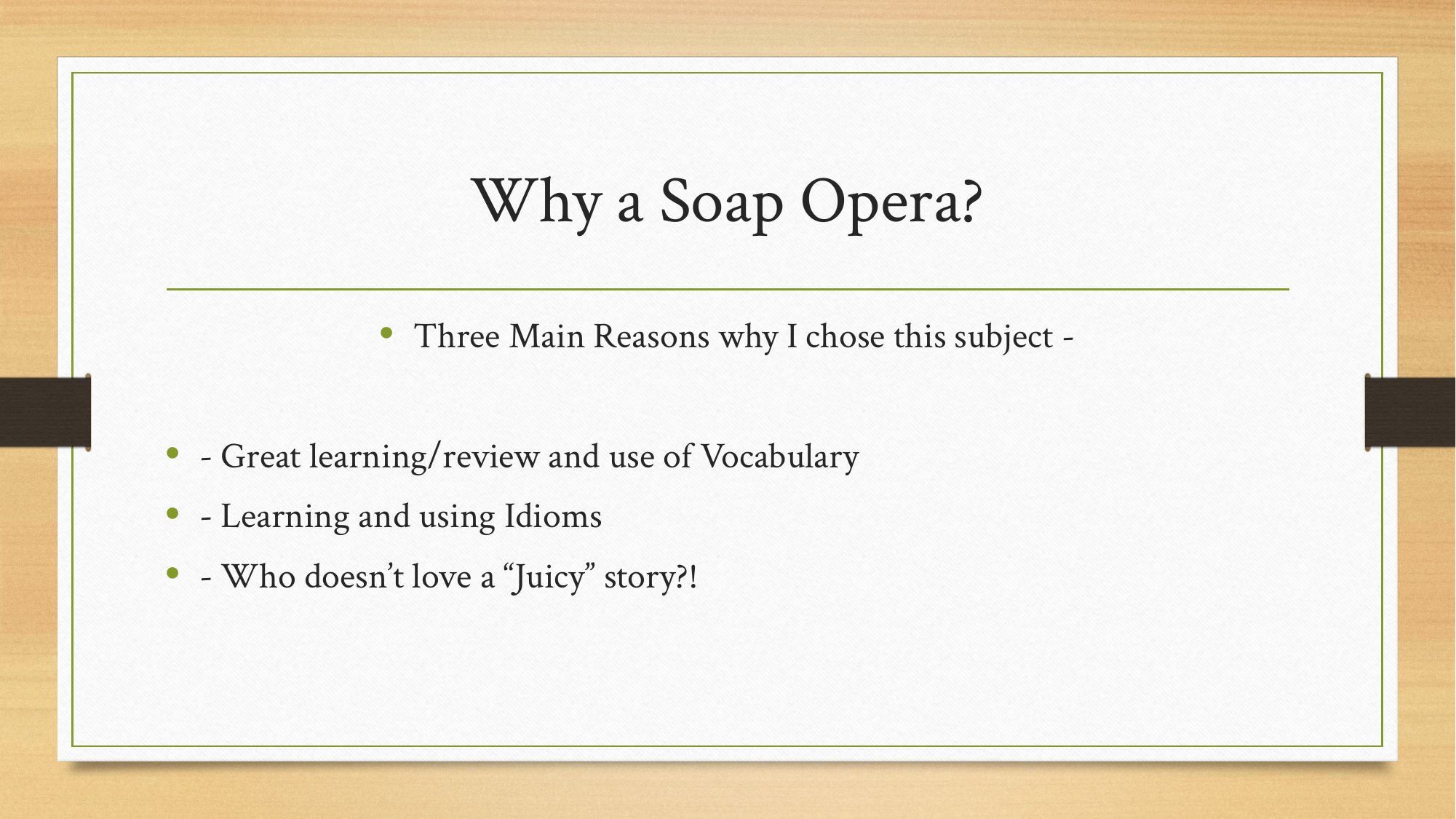

# Why a Soap Opera?
Three Main Reasons why I chose this subject -

- Great learning/review and use of Vocabulary
- Learning and using Idioms
- Who doesn’t love a “Juicy” story?!